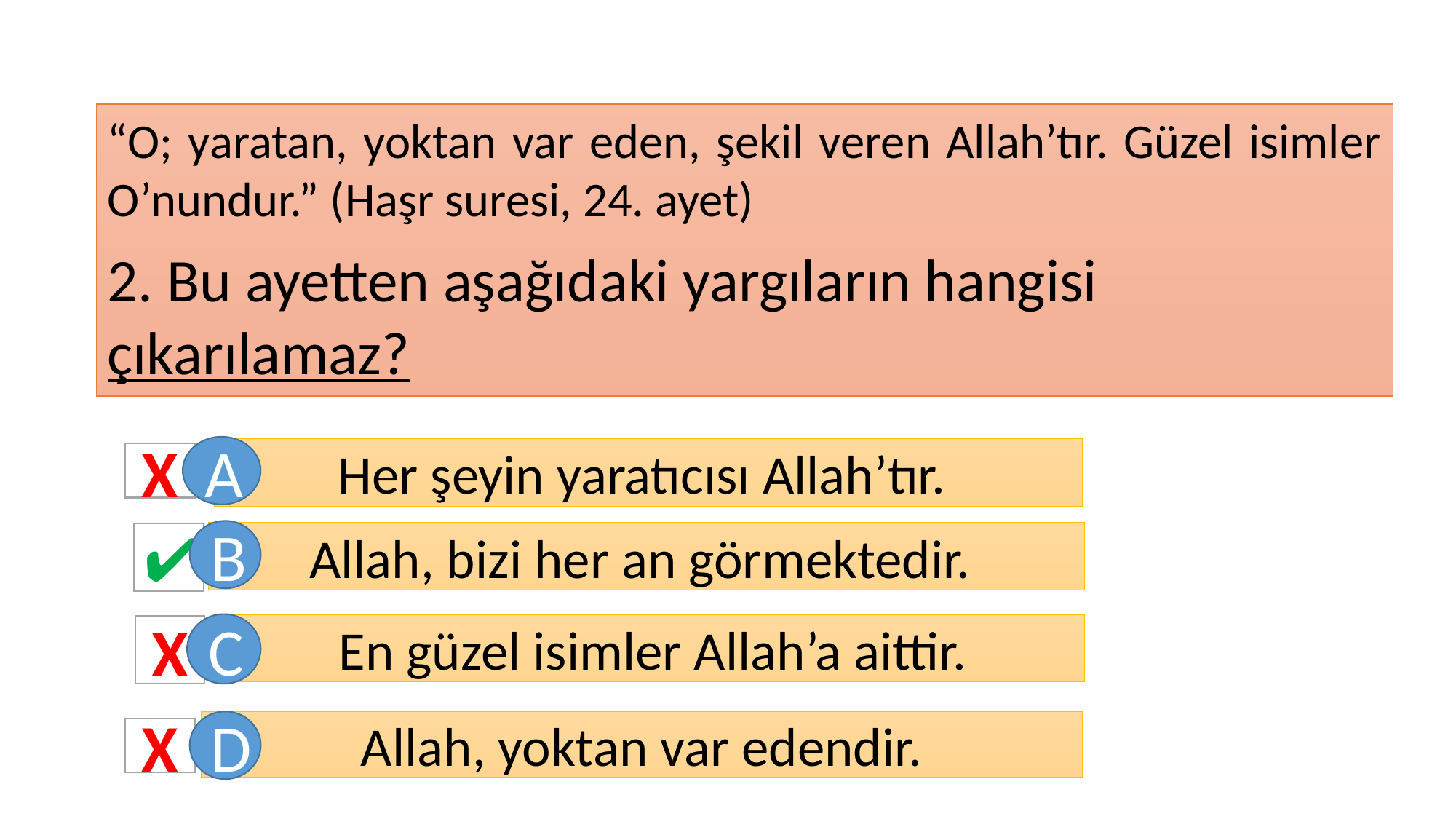

“O; yaratan, yoktan var eden, şekil veren Allah’tır. Güzel isimler O’nundur.” (Haşr suresi, 24. ayet)
2. Bu ayetten aşağıdaki yargıların hangisi çıkarılamaz?
A

Her şeyin yaratıcısı Allah’tır.

X
B
Allah, bizi her an görmektedir.
✔
C
En güzel isimler Allah’a aittir.
X
D

Allah, yoktan var edendir.

X